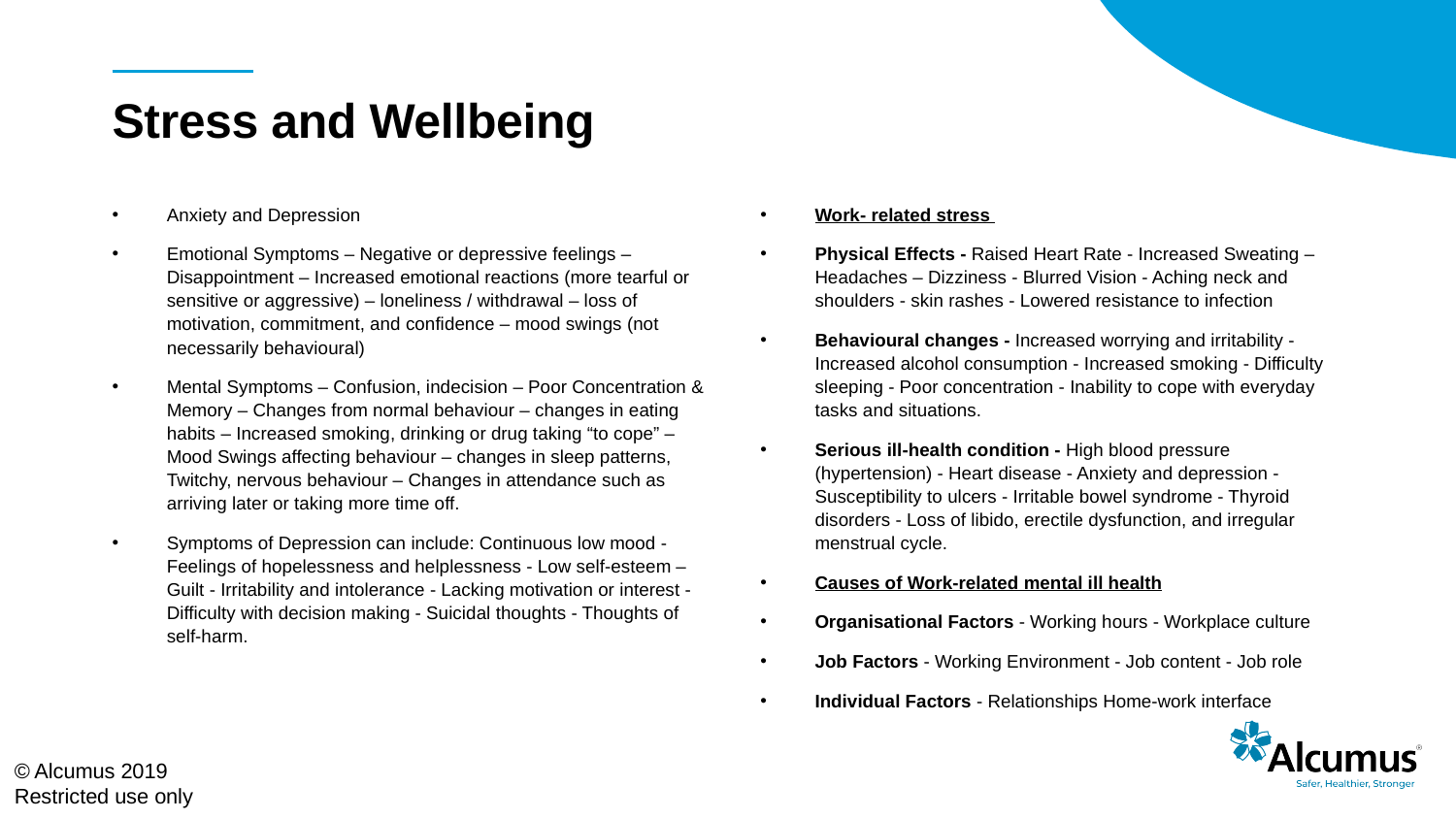

# Stress and Wellbeing
Anxiety and Depression
Emotional Symptoms – Negative or depressive feelings – Disappointment – Increased emotional reactions (more tearful or sensitive or aggressive) – loneliness / withdrawal – loss of motivation, commitment, and confidence – mood swings (not necessarily behavioural)
Mental Symptoms – Confusion, indecision – Poor Concentration & Memory – Changes from normal behaviour – changes in eating habits – Increased smoking, drinking or drug taking “to cope” – Mood Swings affecting behaviour – changes in sleep patterns, Twitchy, nervous behaviour – Changes in attendance such as arriving later or taking more time off.
Symptoms of Depression can include: Continuous low mood - Feelings of hopelessness and helplessness - Low self-esteem – Guilt - Irritability and intolerance - Lacking motivation or interest - Difficulty with decision making - Suicidal thoughts - Thoughts of self-harm.

Work- related stress
Physical Effects - Raised Heart Rate - Increased Sweating – Headaches – Dizziness - Blurred Vision - Aching neck and shoulders - skin rashes - Lowered resistance to infection
Behavioural changes - Increased worrying and irritability - Increased alcohol consumption - Increased smoking - Difficulty sleeping - Poor concentration - Inability to cope with everyday tasks and situations.
Serious ill-health condition - High blood pressure (hypertension) - Heart disease - Anxiety and depression - Susceptibility to ulcers - Irritable bowel syndrome - Thyroid disorders - Loss of libido, erectile dysfunction, and irregular menstrual cycle.
Causes of Work-related mental ill health
Organisational Factors - Working hours - Workplace culture
Job Factors - Working Environment - Job content - Job role
Individual Factors - Relationships Home-work interface